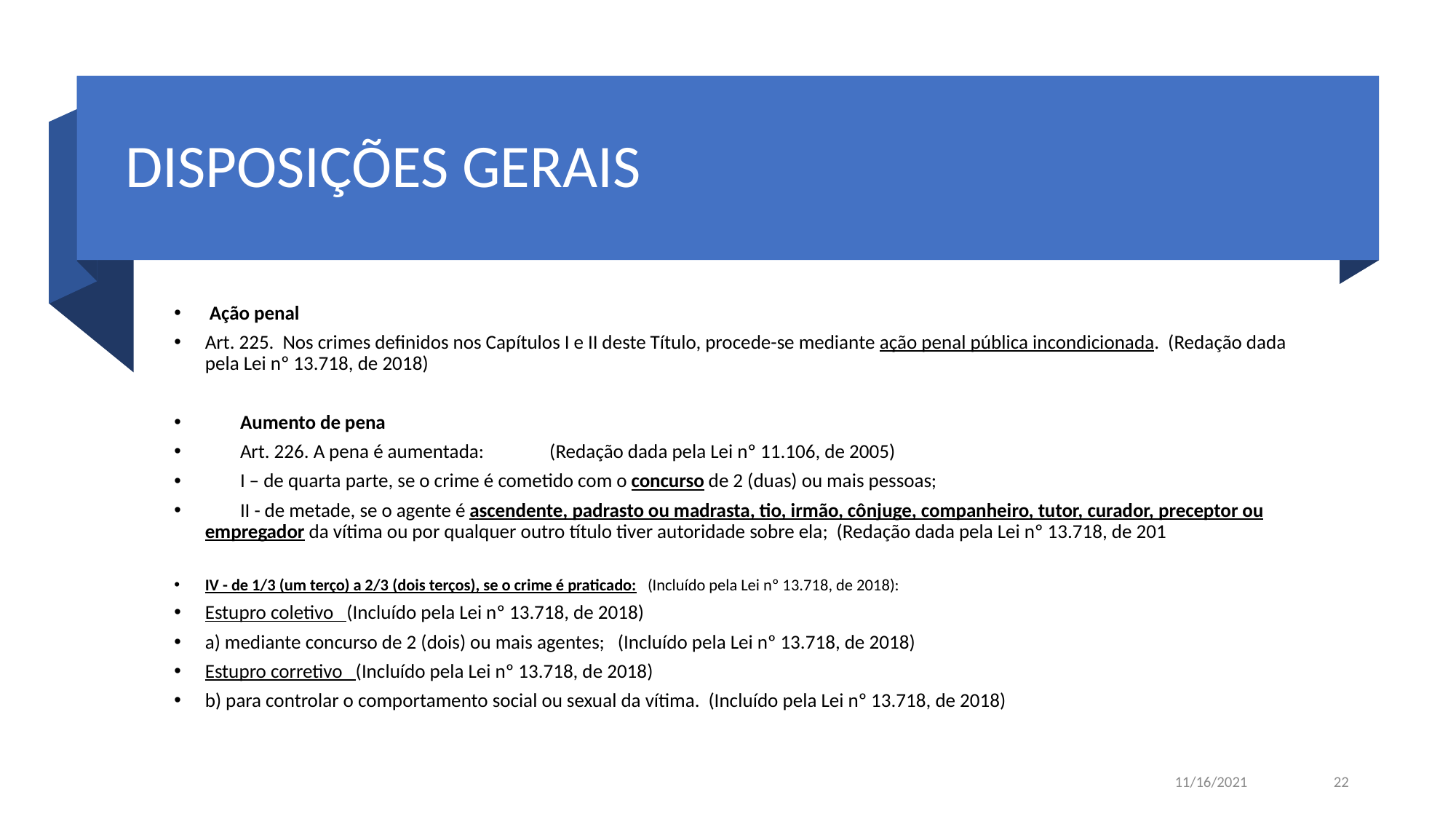

# DISPOSIÇÕES GERAIS

 Ação penal
Art. 225.  Nos crimes definidos nos Capítulos I e II deste Título, procede-se mediante ação penal pública incondicionada.  (Redação dada pela Lei nº 13.718, de 2018)

        Aumento de pena
        Art. 226. A pena é aumentada:               (Redação dada pela Lei nº 11.106, de 2005)
        I – de quarta parte, se o crime é cometido com o concurso de 2 (duas) ou mais pessoas;
        II - de metade, se o agente é ascendente, padrasto ou madrasta, tio, irmão, cônjuge, companheiro, tutor, curador, preceptor ou empregador da vítima ou por qualquer outro título tiver autoridade sobre ela;  (Redação dada pela Lei nº 13.718, de 201

IV - de 1/3 (um terço) a 2/3 (dois terços), se o crime é praticado:   (Incluído pela Lei nº 13.718, de 2018):
Estupro coletivo   (Incluído pela Lei nº 13.718, de 2018)
a) mediante concurso de 2 (dois) ou mais agentes;   (Incluído pela Lei nº 13.718, de 2018)
Estupro corretivo   (Incluído pela Lei nº 13.718, de 2018)
b) para controlar o comportamento social ou sexual da vítima.  (Incluído pela Lei nº 13.718, de 2018)

11/16/2021
22